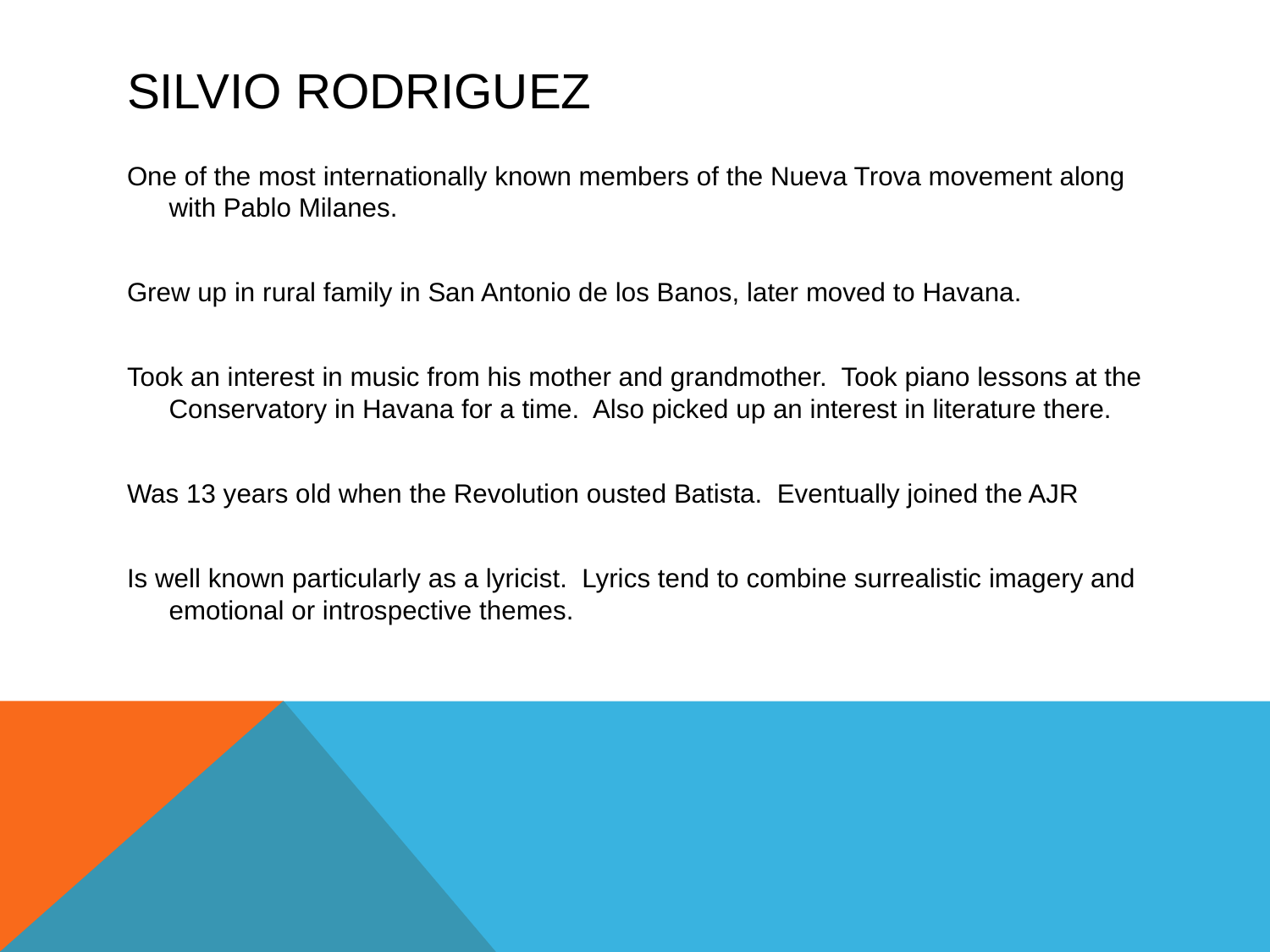

# Silvio Rodriguez
One of the most internationally known members of the Nueva Trova movement along with Pablo Milanes.

Grew up in rural family in San Antonio de los Banos, later moved to Havana.

Took an interest in music from his mother and grandmother.  Took piano lessons at the Conservatory in Havana for a time.  Also picked up an interest in literature there.

Was 13 years old when the Revolution ousted Batista.  Eventually joined the AJR

Is well known particularly as a lyricist.  Lyrics tend to combine surrealistic imagery and emotional or introspective themes.